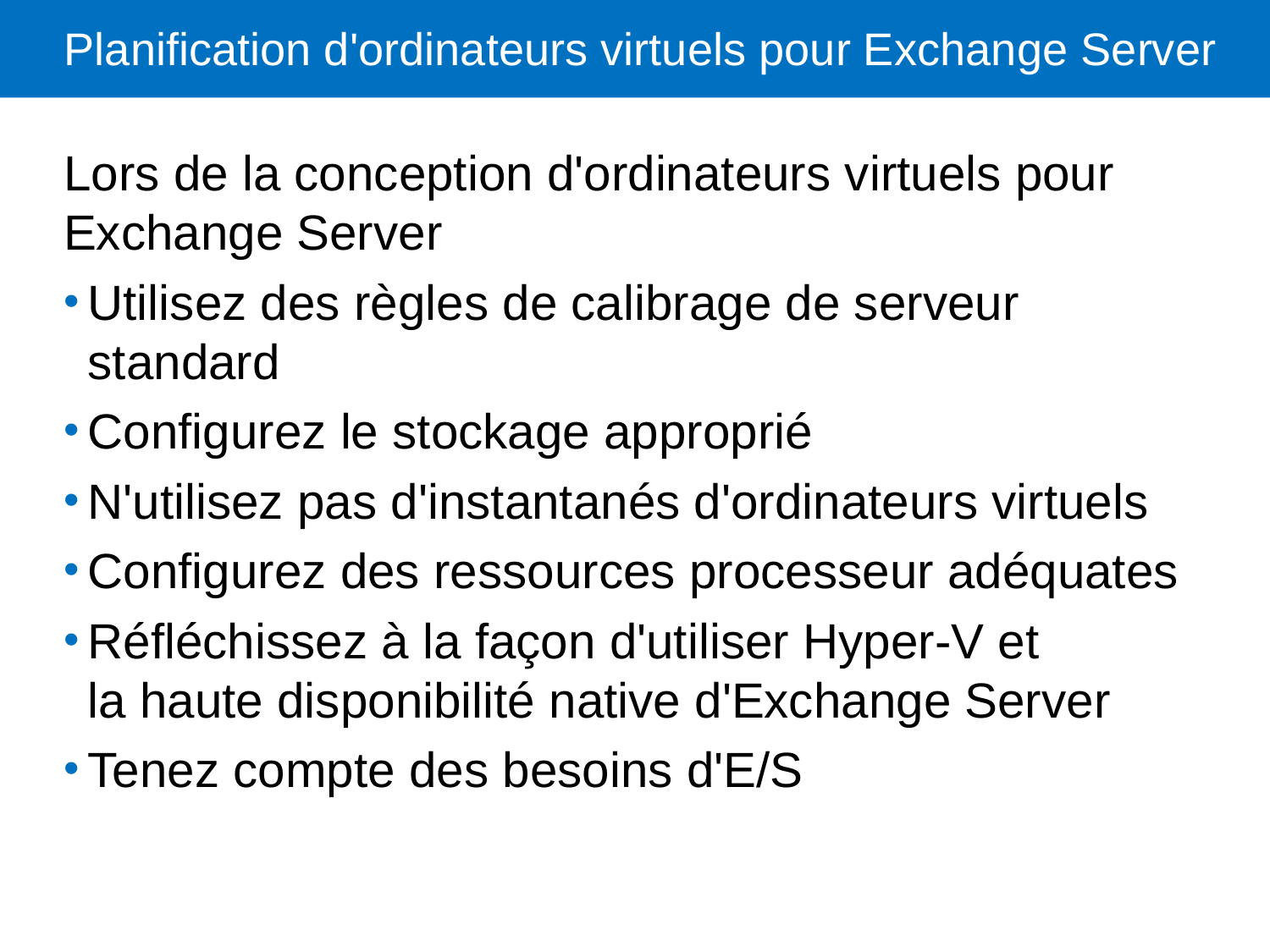

# Planification d'ordinateurs virtuels pour Exchange Server
Lors de la conception d'ordinateurs virtuels pour Exchange Server
Utilisez des règles de calibrage de serveur standard
Configurez le stockage approprié
N'utilisez pas d'instantanés d'ordinateurs virtuels
Configurez des ressources processeur adéquates
Réfléchissez à la façon d'utiliser Hyper-V et la haute disponibilité native d'Exchange Server
Tenez compte des besoins d'E/S